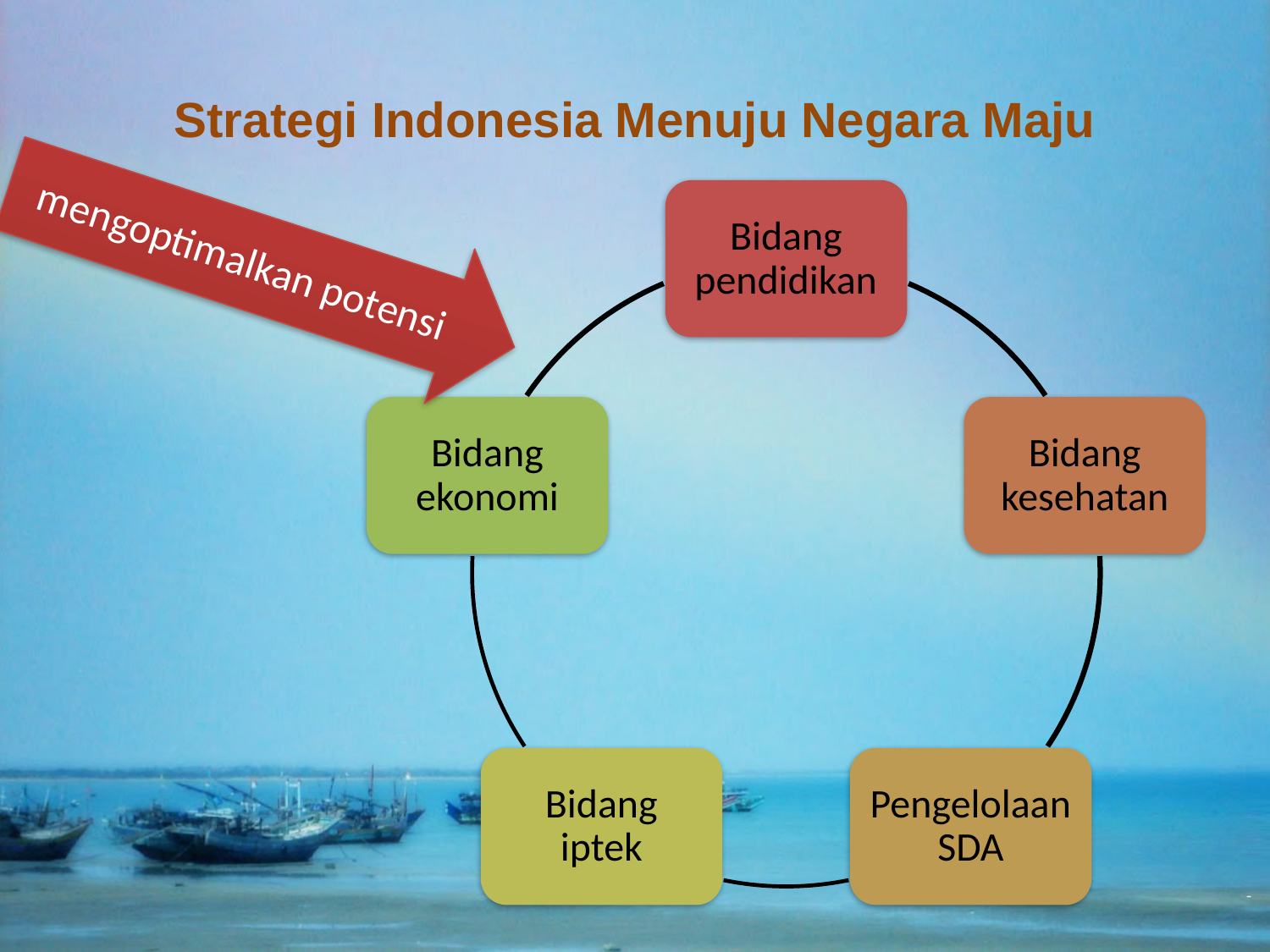

# Strategi Indonesia Menuju Negara Maju
Bidang pendidikan
Bidang kesehatan
Pengelolaan SDA
Bidang iptek
Bidang ekonomi
mengoptimalkan potensi